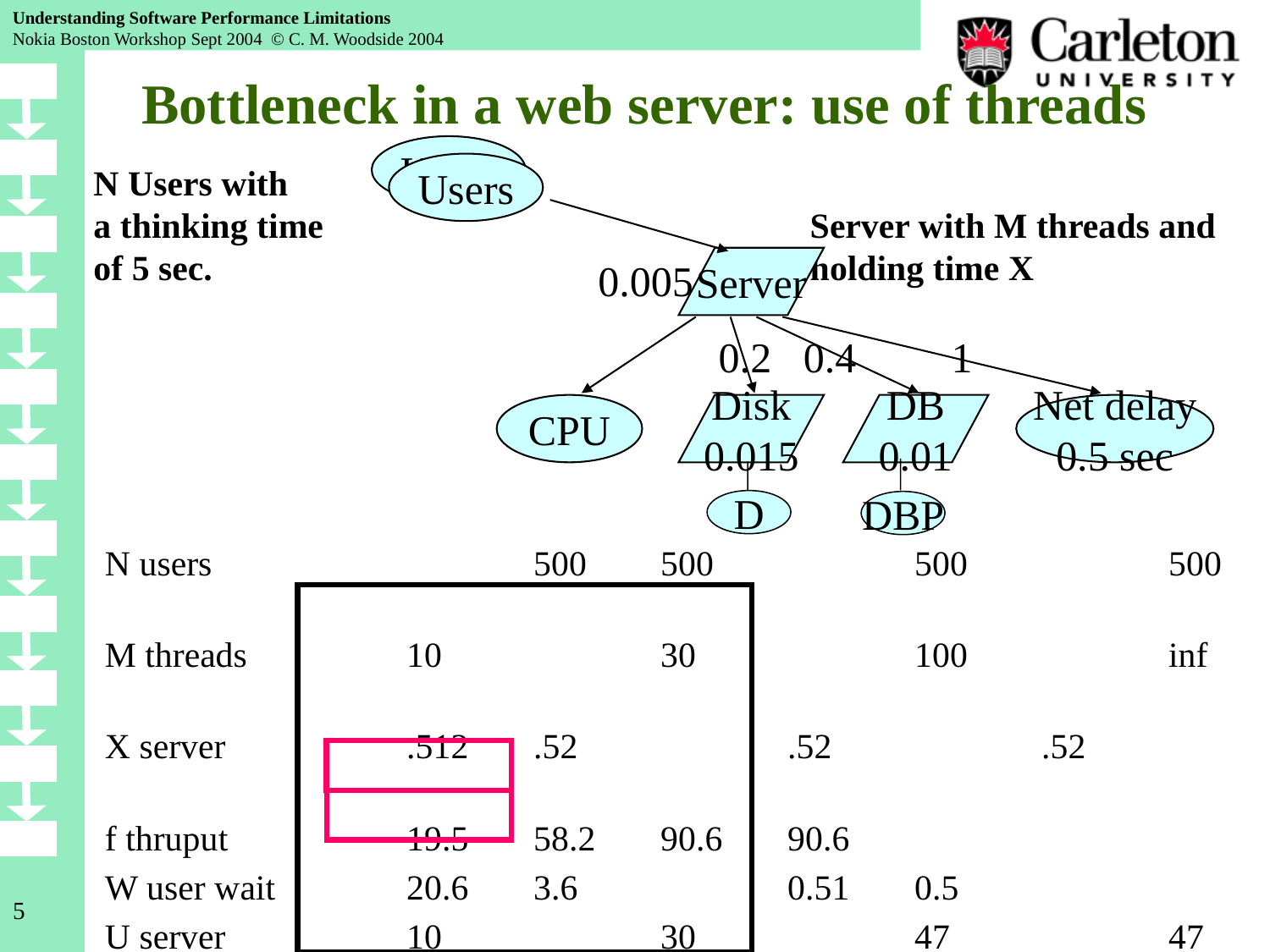

# Bottleneck in a web server: use of threads
Users
Users
N Users with
a thinking time
of 5 sec.

0.005
Server

0.2
0.4
1

CPU
Disk
0.015
DB
0.01
Net delay
0.5 sec

D
DBP
Server with M threads and holding time X

N users			500 	500		500		500
M threads		10		30		100		inf
X server		.512	.52		.52		.52
f thruput		19.5	58.2	90.6	90.6
W user wait		20.6	3.6		0.51	0.5
U server		10		30		47		47
U net			9.7		29.1	45.3	45.3
U CPU			.097	.29		.45		.45

5